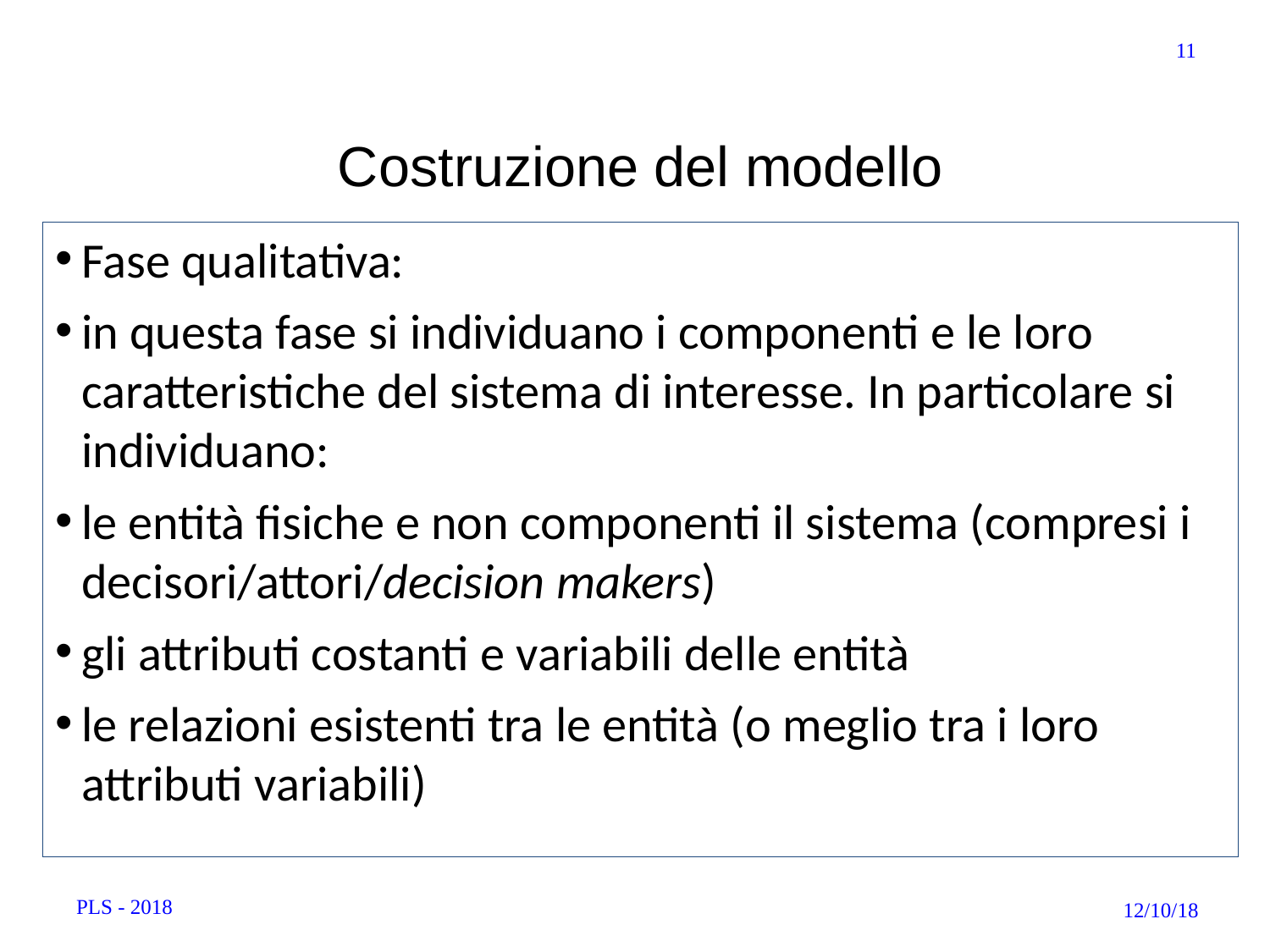

11
Costruzione del modello
# Fase qualitativa:
in questa fase si individuano i componenti e le loro caratteristiche del sistema di interesse. In particolare si individuano:
le entità fisiche e non componenti il sistema (compresi i decisori/attori/decision makers)
gli attributi costanti e variabili delle entità
le relazioni esistenti tra le entità (o meglio tra i loro attributi variabili)
PLS - 2018
12/10/18